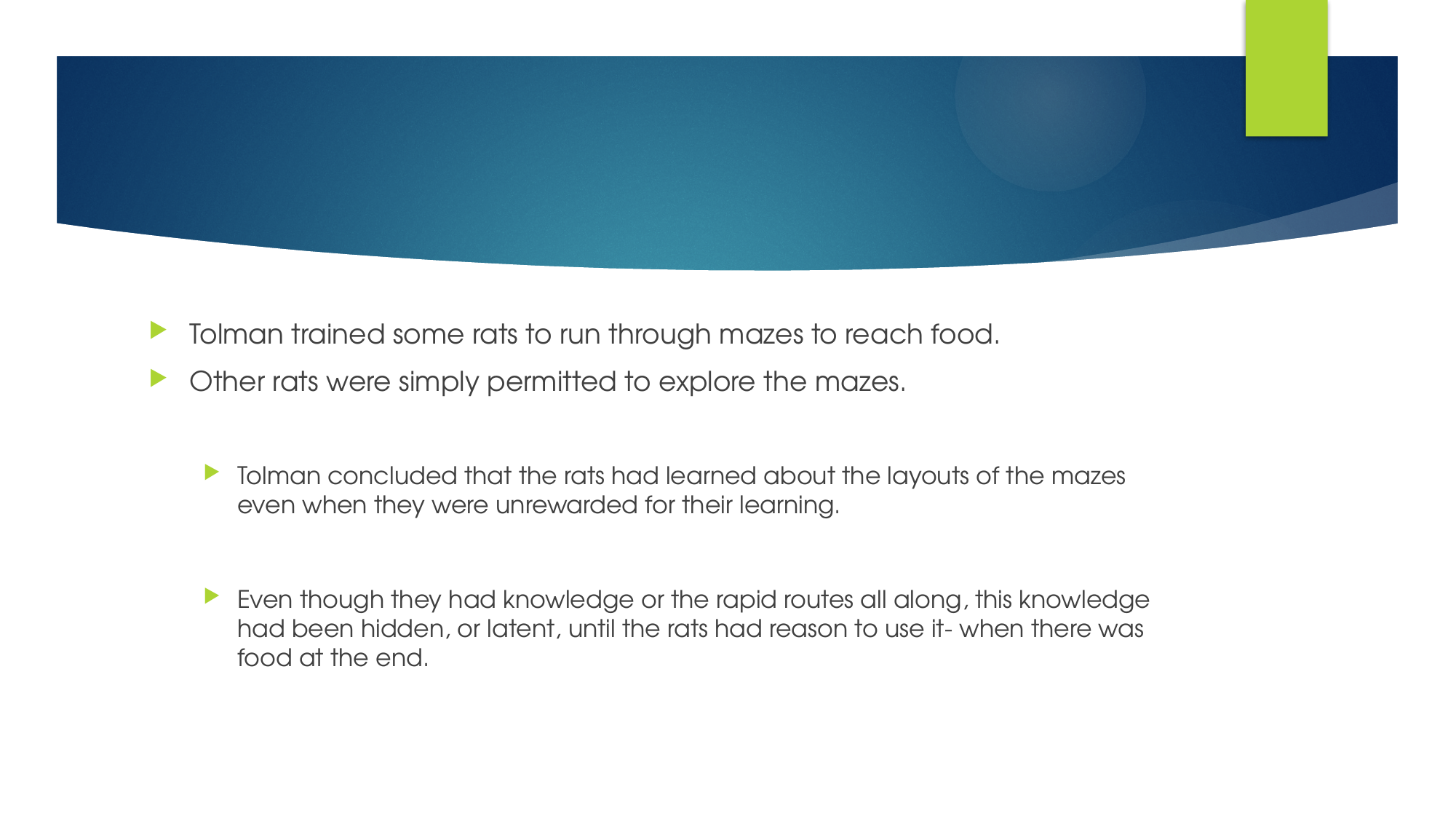

#
Tolman trained some rats to run through mazes to reach food.
Other rats were simply permitted to explore the mazes.

Tolman concluded that the rats had learned about the layouts of the mazes even when they were unrewarded for their learning.

Even though they had knowledge or the rapid routes all along, this knowledge had been hidden, or latent, until the rats had reason to use it- when there was food at the end.